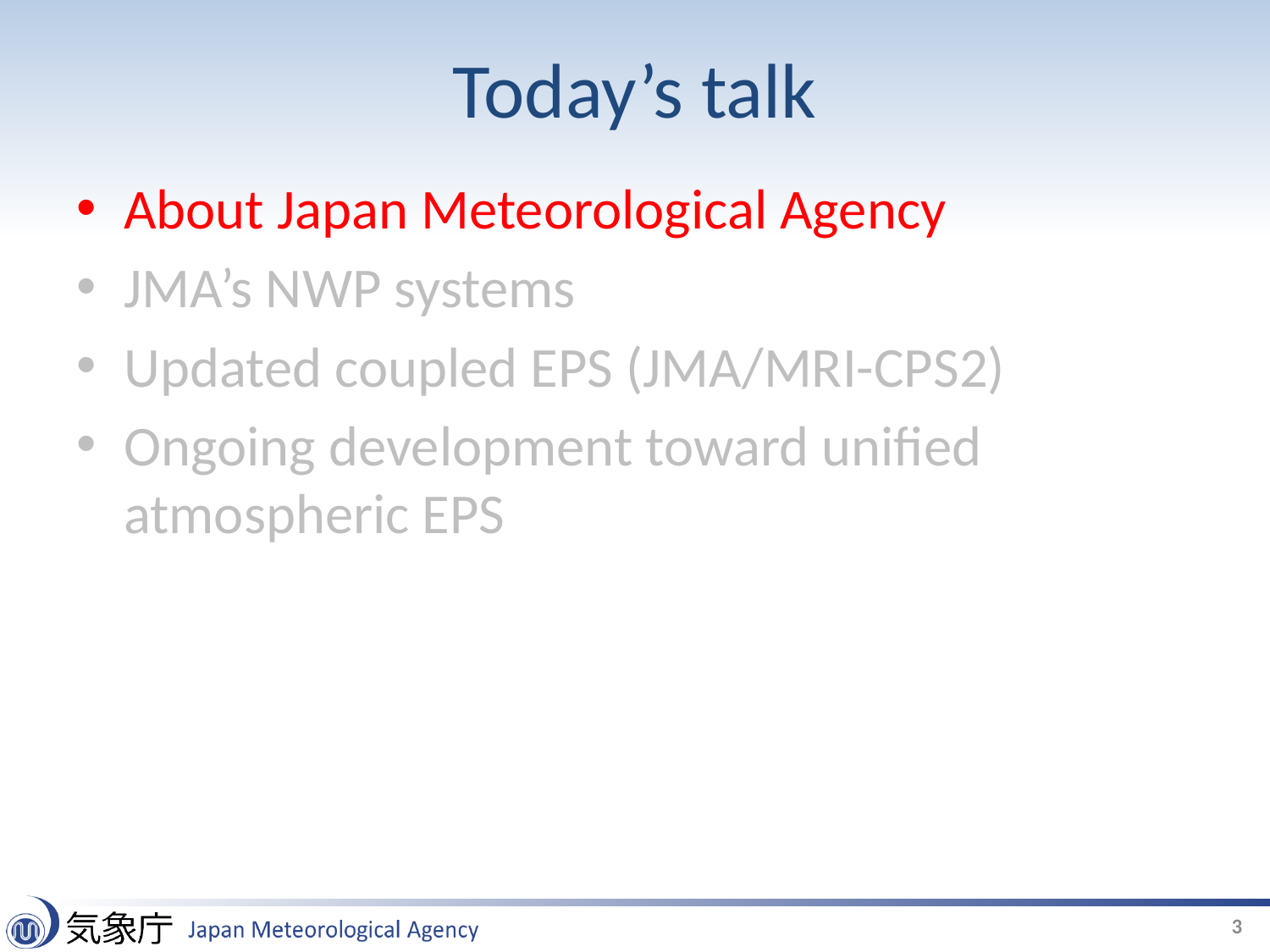

# Today’s talk
About Japan Meteorological Agency
JMA’s NWP systems
Updated coupled EPS (JMA/MRI-CPS2)
Ongoing development toward unified atmospheric EPS
3